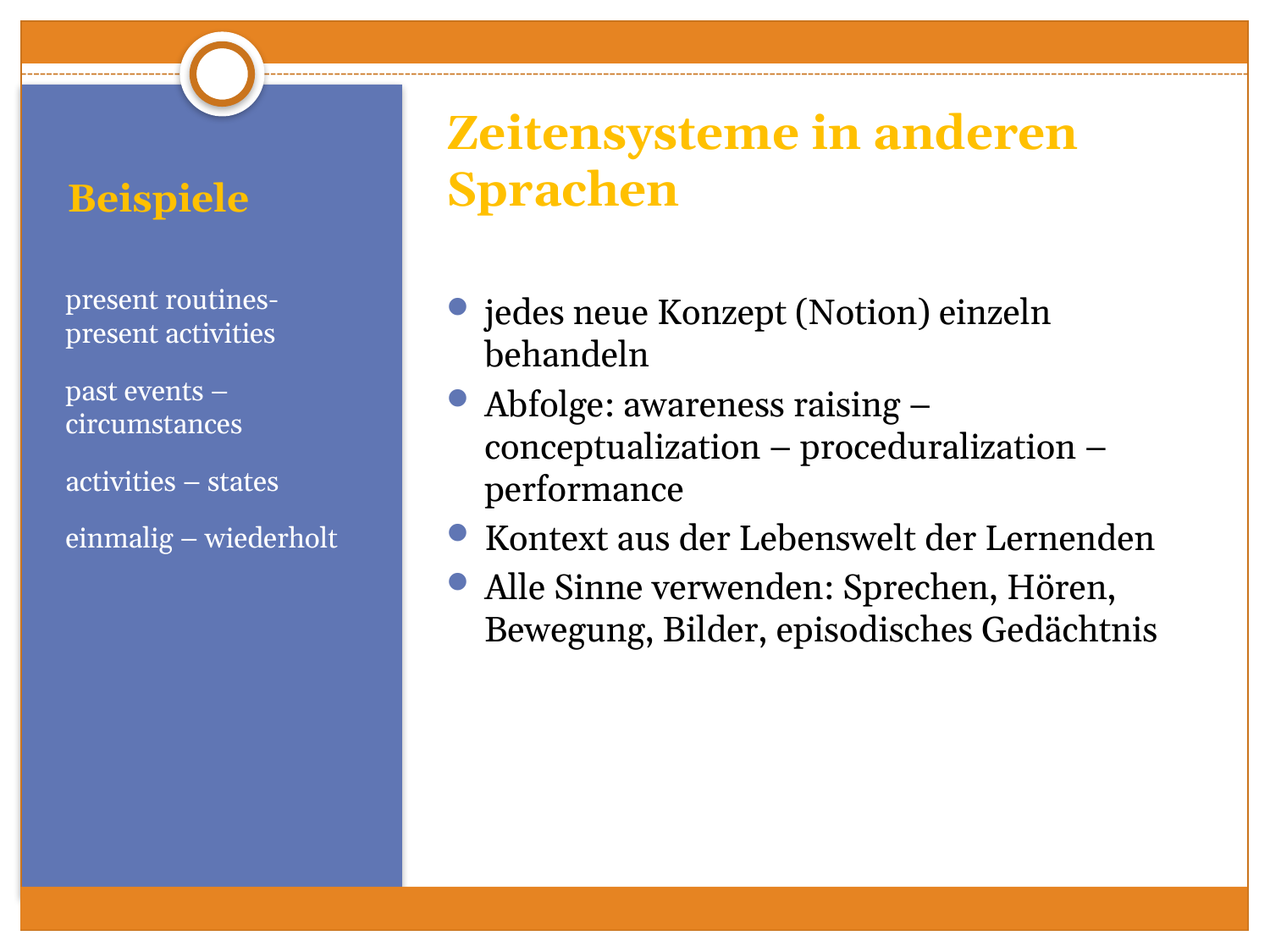

Zeitensysteme in anderen  Sprachen

jedes neue Konzept (Notion) einzeln behandeln
Abfolge: awareness raising – conceptualization – proceduralization – performance
Kontext aus der Lebenswelt der Lernenden
Alle Sinne verwenden: Sprechen, Hören,  Bewegung, Bilder, episodisches Gedächtnis

# Beispiele
present routines-present activities
past events – circumstances
activities – states
einmalig – wiederholt